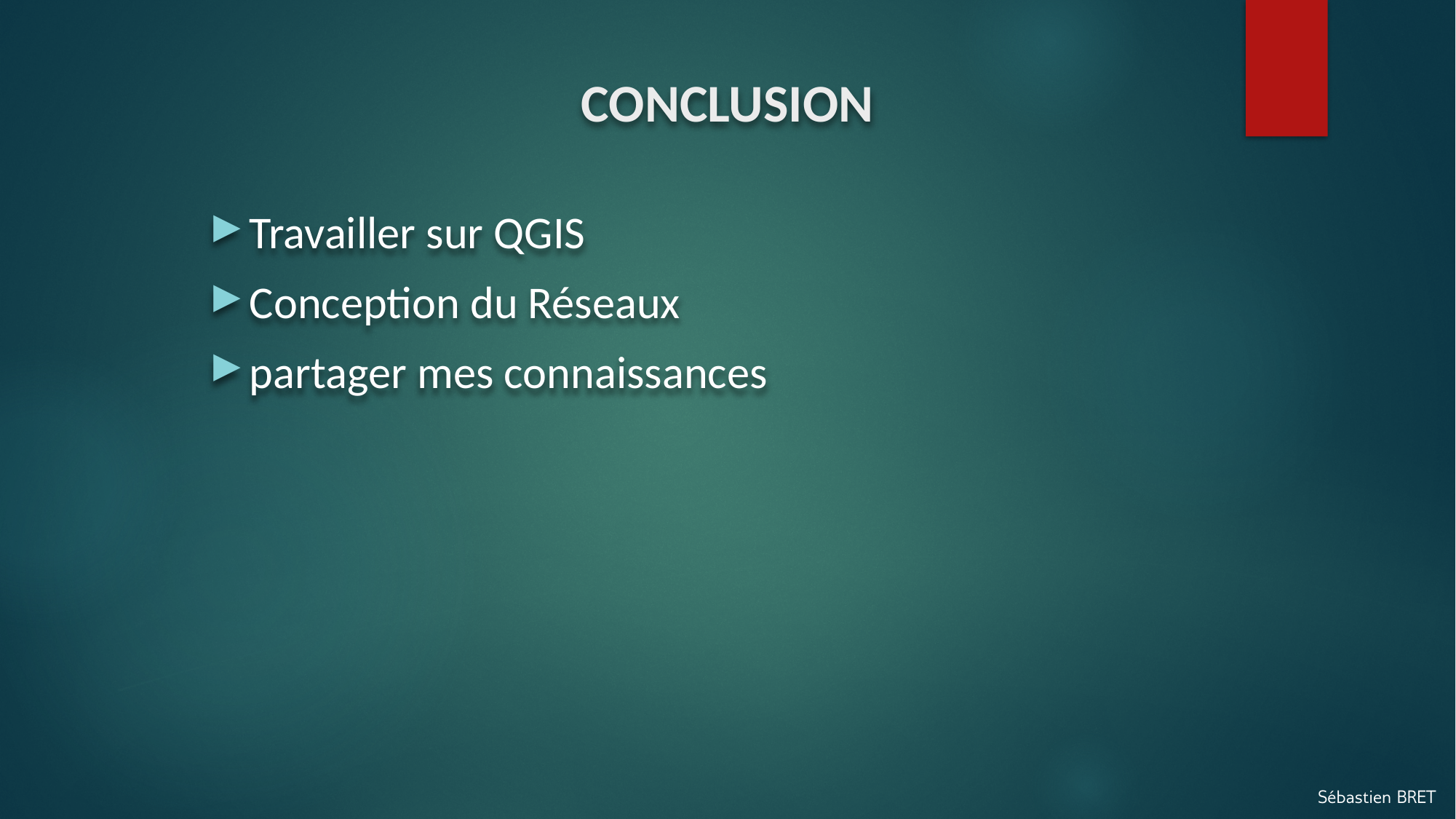

CONCLUSION
Travailler sur QGIS
Conception du Réseaux
partager mes connaissances

Sébastien BRET